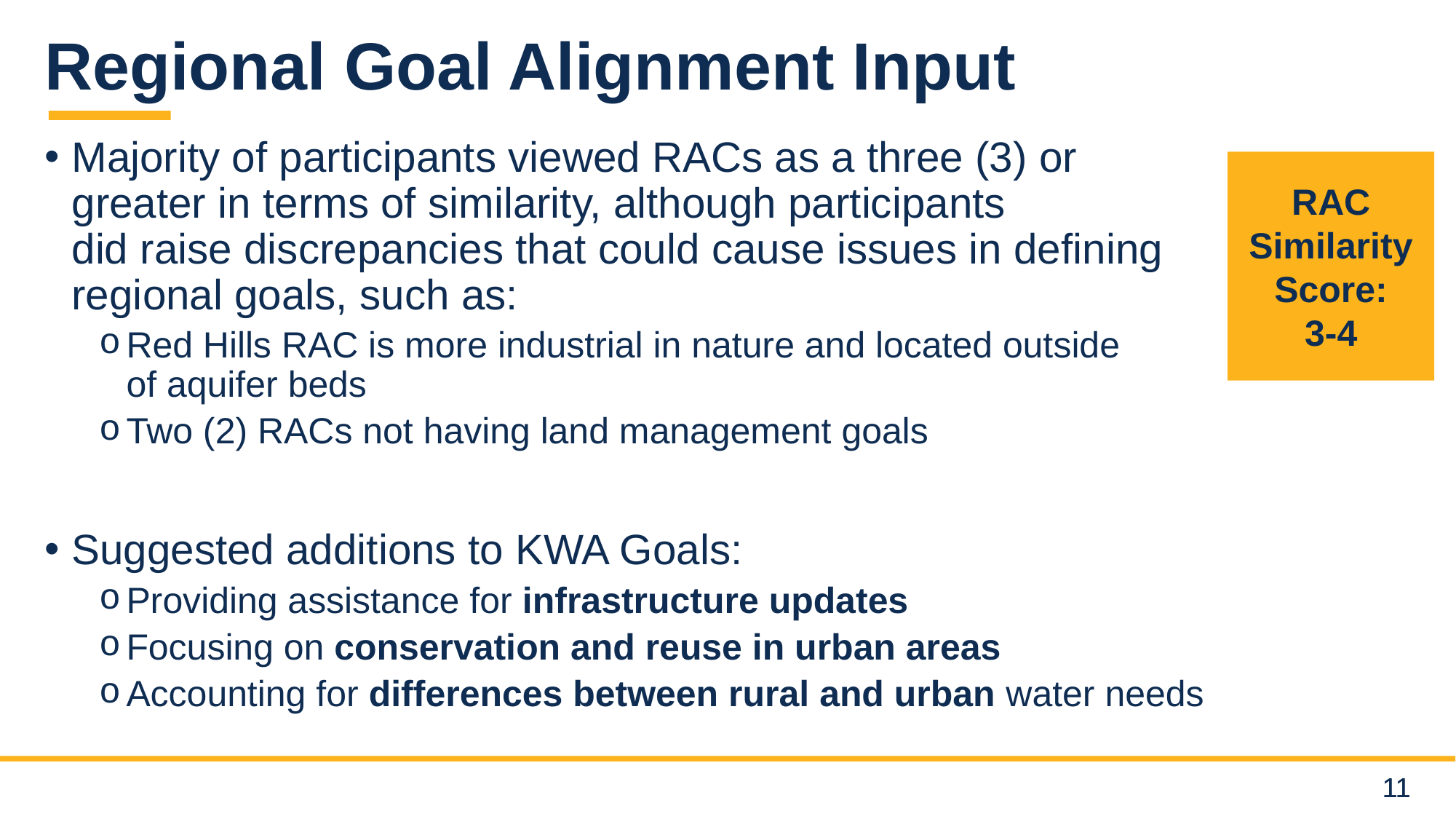

# Regional Goal Alignment Input
Majority of participants viewed RACs as a three (3) or greater in terms of similarity, although participants did raise discrepancies that could cause issues in defining regional goals, such as:
Red Hills RAC is more industrial in nature and located outside of aquifer beds
Two (2) RACs not having land management goals

Suggested additions to KWA Goals:
Providing assistance for infrastructure updates
Focusing on conservation and reuse in urban areas
Accounting for differences between rural and urban water needs

RAC Similarity Score:
3-4